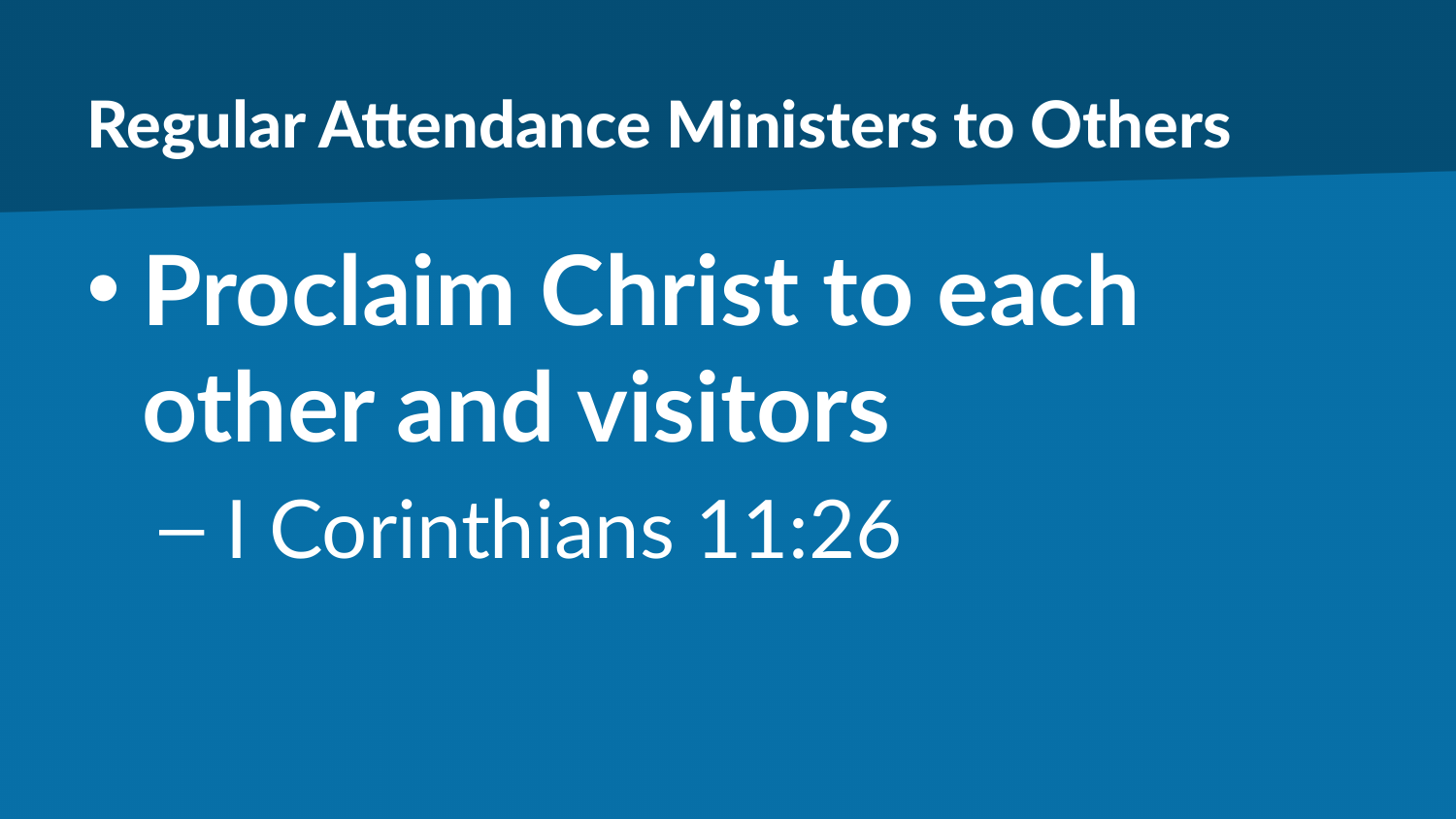

# Regular Attendance Ministers to Others
Proclaim Christ to each other and visitors
 I Corinthians 11:26